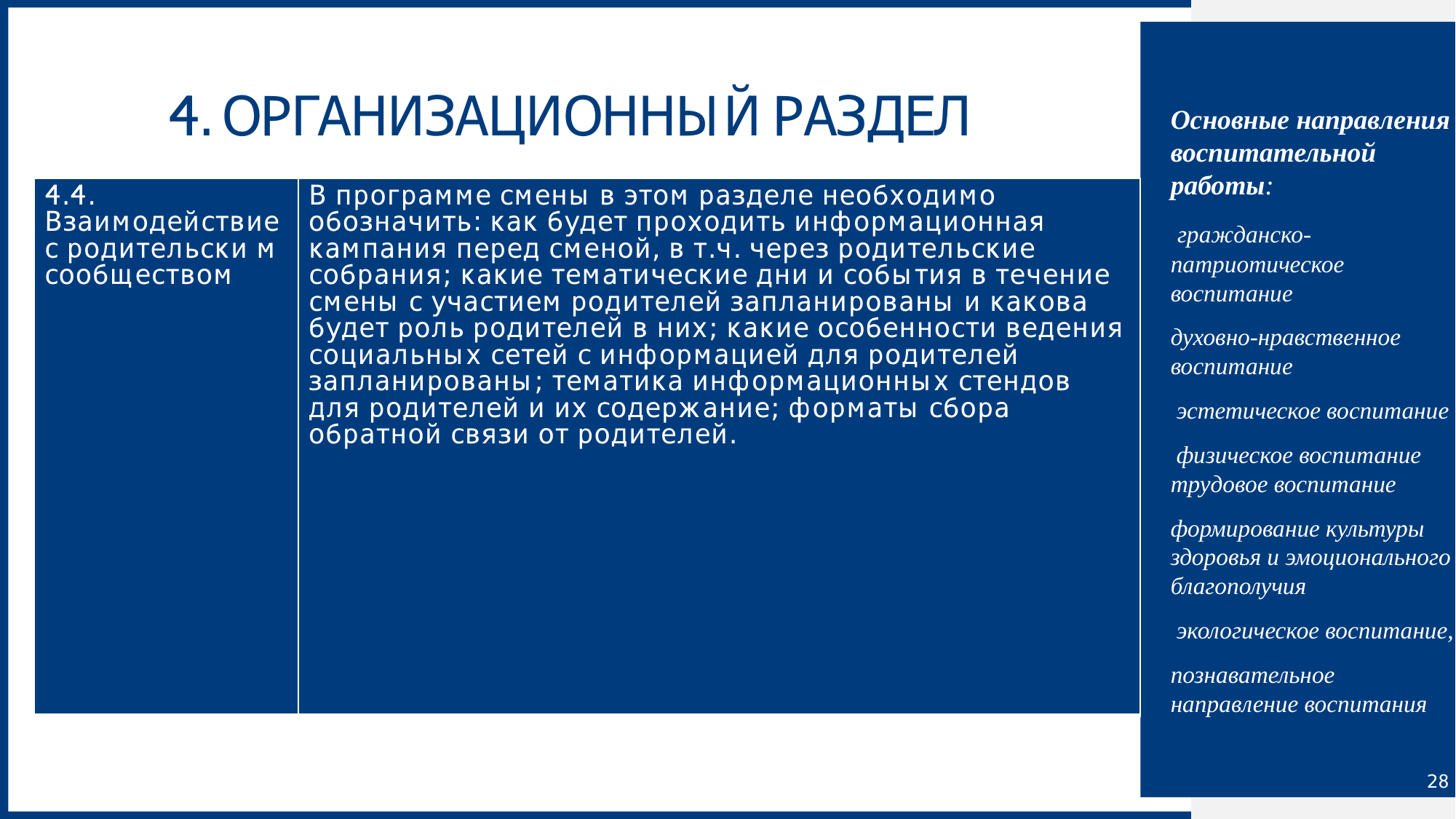

# 4. Организационный раздел
Основные направления воспитательной работы:
 гражданско-патриотическое воспитание
духовно-нравственное воспитание
 эстетическое воспитание
 физическое воспитание трудовое воспитание
формирование культуры здоровья и эмоционального благополучия
 экологическое воспитание,
познавательное направление воспитания
| 4.4. Взаимодействие с родительски м сообществом | В программе смены в этом разделе необходимо обозначить: как будет проходить информационная кампания перед сменой, в т.ч. через родительские собрания; какие тематические дни и события в течение смены с участием родителей запланированы и какова будет роль родителей в них; какие особенности ведения социальных сетей с информацией для родителей запланированы; тематика информационных стендов для родителей и их содержание; форматы сбора обратной связи от родителей. |
| --- | --- |
28